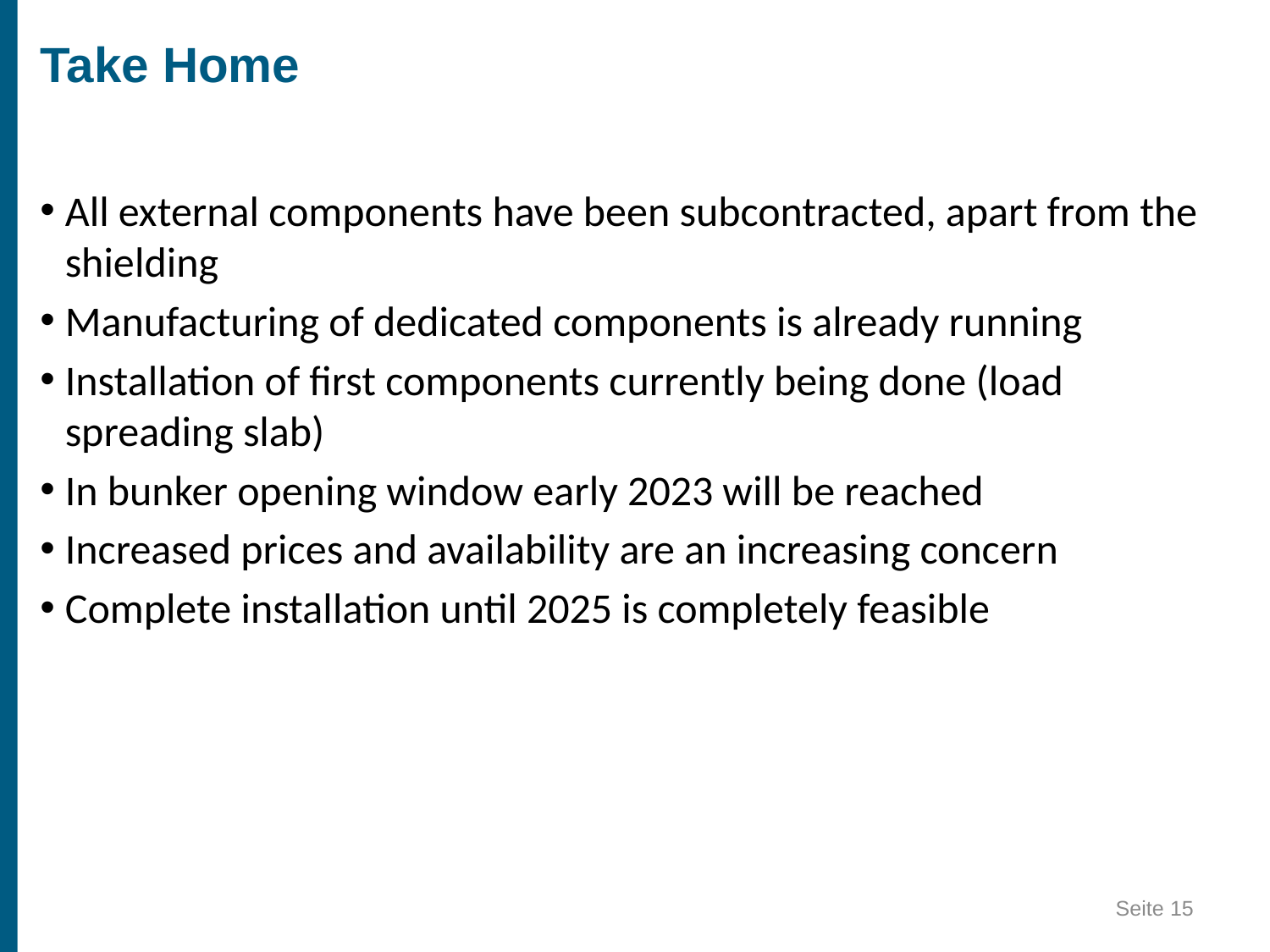

#
Take Home
All external components have been subcontracted, apart from the shielding
Manufacturing of dedicated components is already running
Installation of first components currently being done (load spreading slab)
In bunker opening window early 2023 will be reached
Increased prices and availability are an increasing concern
Complete installation until 2025 is completely feasible
Seite 15